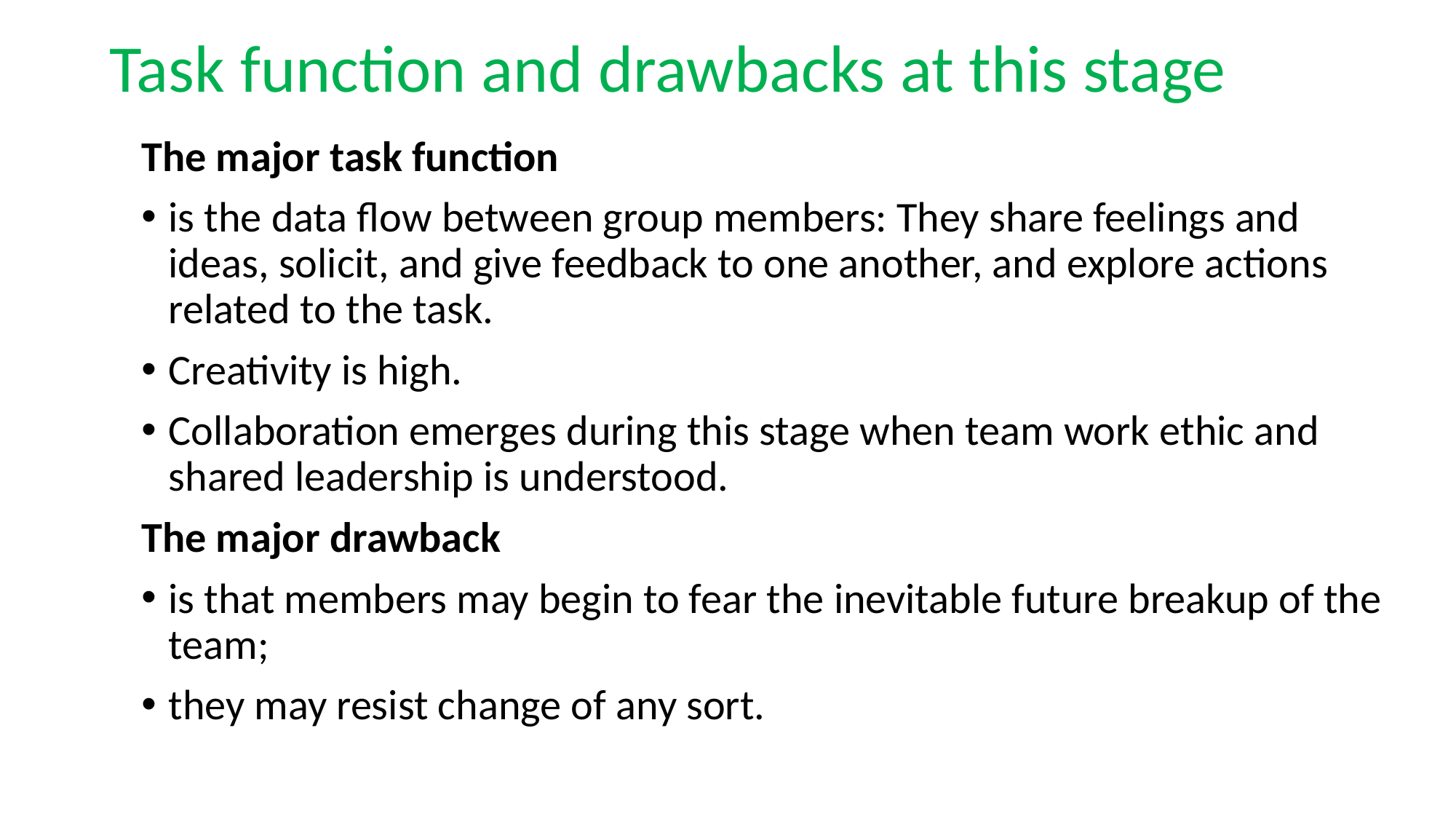

# Task function and drawbacks at this stage
The major task function
is the data flow between group members: They share feelings and ideas, solicit, and give feedback to one another, and explore actions related to the task.
Creativity is high.
Collaboration emerges during this stage when team work ethic and shared leadership is understood.
The major drawback
is that members may begin to fear the inevitable future breakup of the team;
they may resist change of any sort.